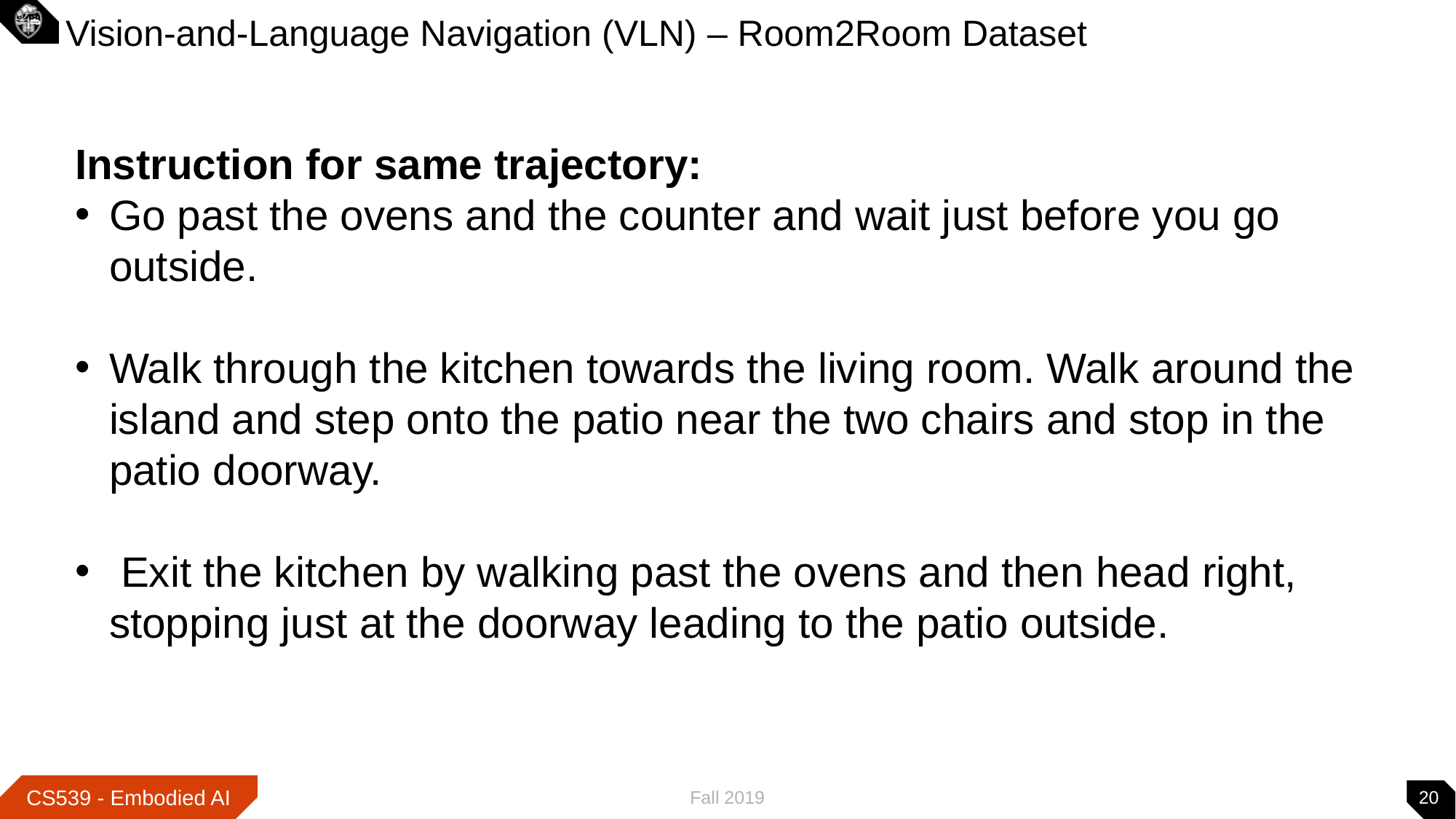

# Vision-and-Language Navigation (VLN) – Room2Room Dataset
Instruction for same trajectory:
Go past the ovens and the counter and wait just before you go outside.
Walk through the kitchen towards the living room. Walk around the island and step onto the patio near the two chairs and stop in the patio doorway.
 Exit the kitchen by walking past the ovens and then head right, stopping just at the doorway leading to the patio outside.
Fall 2019
20